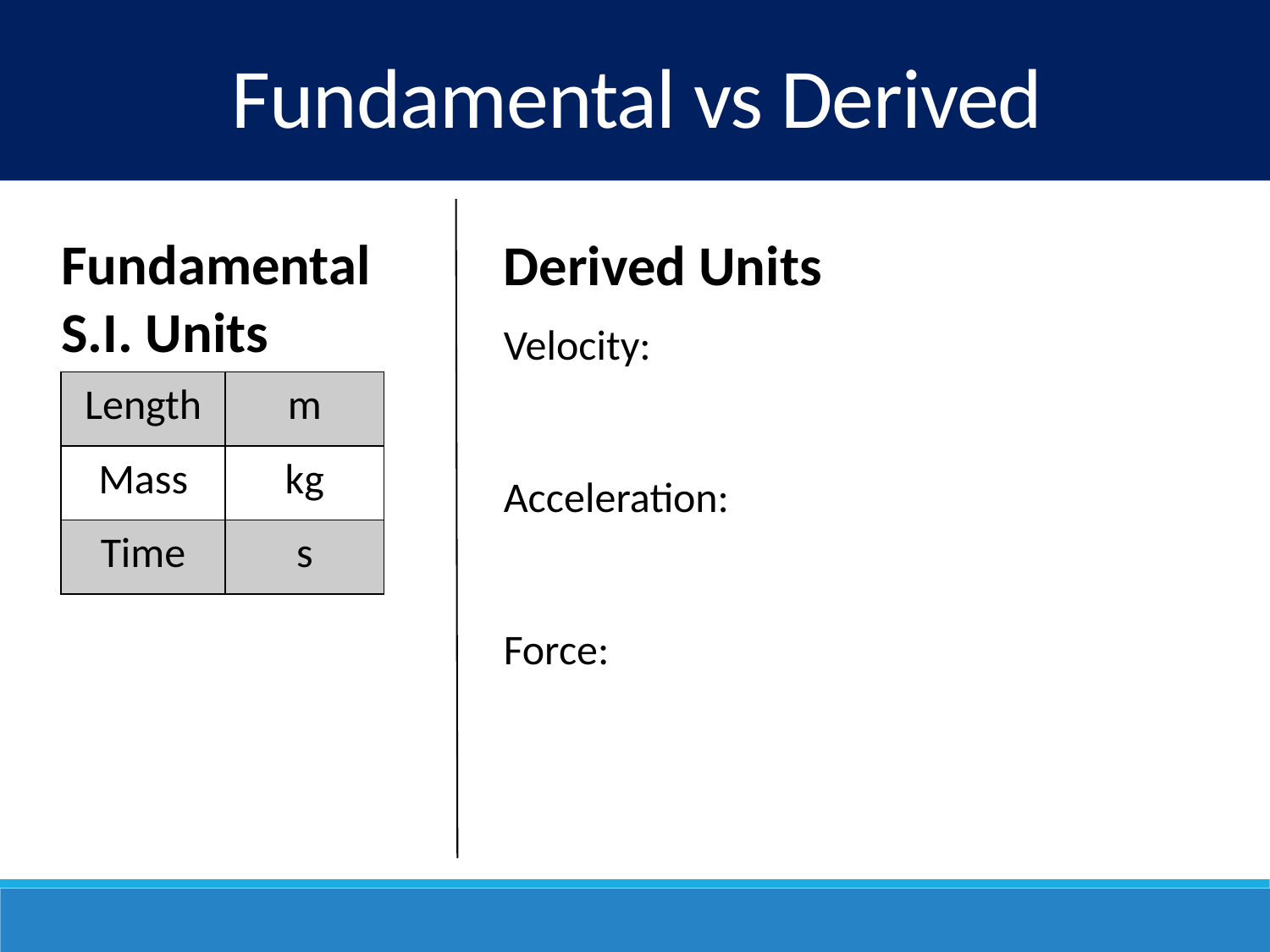

Fundamental vs Derived
Fundamental
S.I. Units
Derived Units
Velocity:

Acceleration:

Force:

| Length | m |
| --- | --- |
| Mass | kg |
| Time | s |